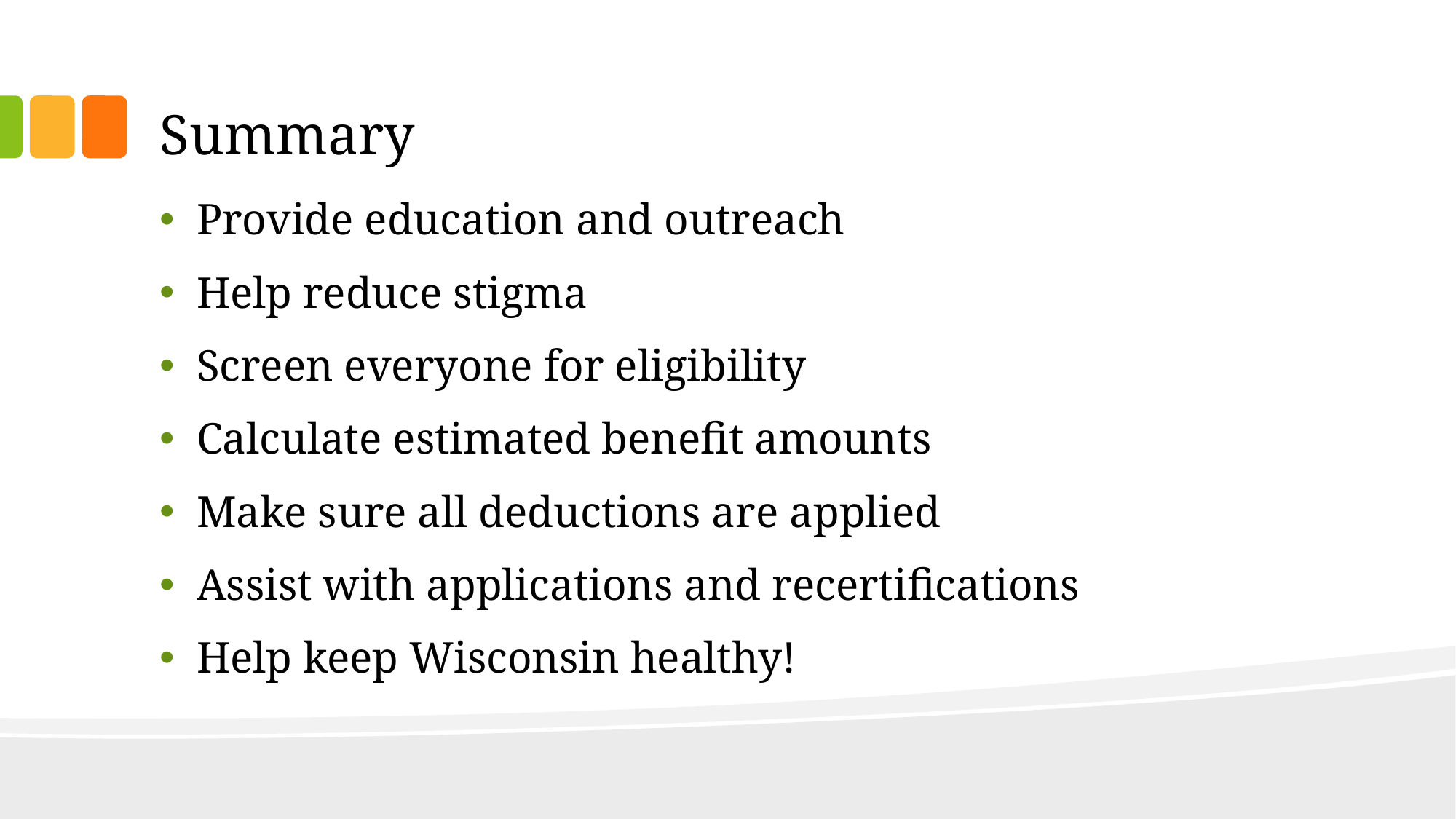

# Summary
Provide education and outreach
Help reduce stigma
Screen everyone for eligibility
Calculate estimated benefit amounts
Make sure all deductions are applied
Assist with applications and recertifications
Help keep Wisconsin healthy!